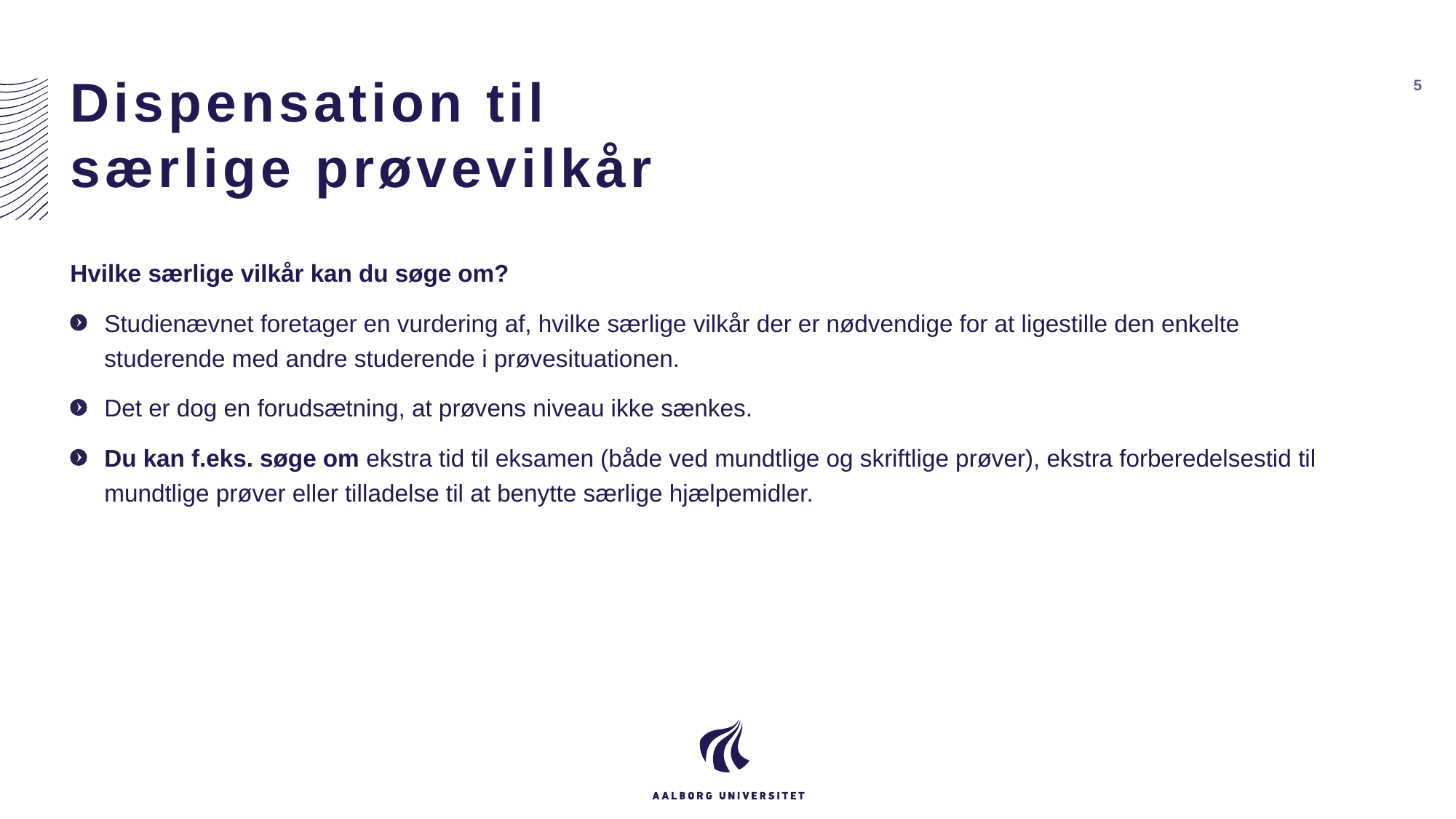

# Dispensation til særlige prøvevilkår
5
Hvilke særlige vilkår kan du søge om?
Studienævnet foretager en vurdering af, hvilke særlige vilkår der er nødvendige for at ligestille den enkelte studerende med andre studerende i prøvesituationen.
Det er dog en forudsætning, at prøvens niveau ikke sænkes.
Du kan f.eks. søge om ekstra tid til eksamen (både ved mundtlige og skriftlige prøver), ekstra forberedelsestid til mundtlige prøver eller tilladelse til at benytte særlige hjælpemidler.